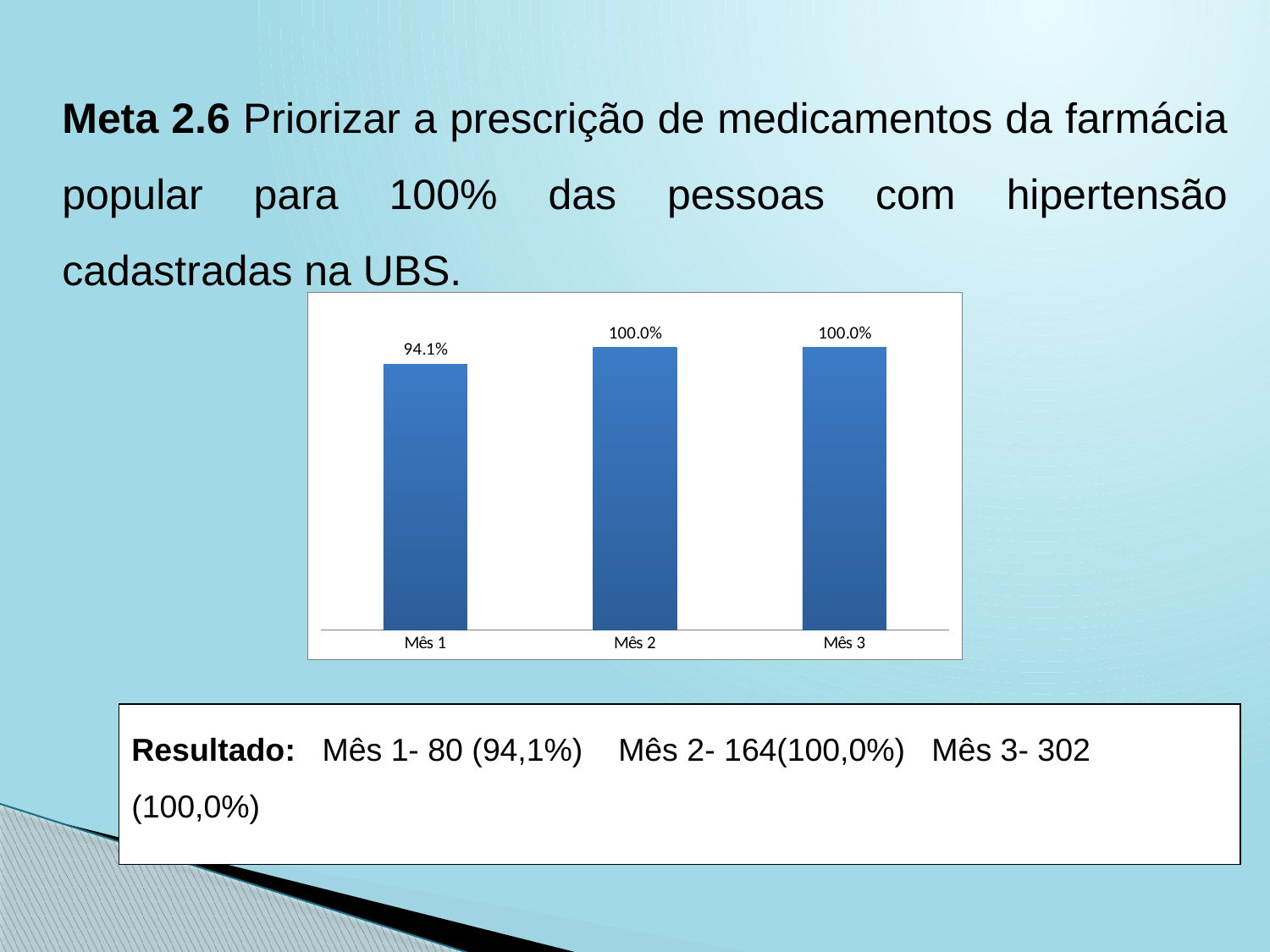

Meta 2.6 Priorizar a prescrição de medicamentos da farmácia popular para 100% das pessoas com hipertensão cadastradas na UBS.

### Chart:

| Category | Proporção de pessoas com hipertensão com prescrição de medicamentos da Farmácia Popular/Hiperdia priorizada.       |
|---|---|
| Mês 1 | 0.9411764705882356 |
| Mês 2 | 1.0 |
| Mês 3 | 1.0 |
Resultado:   Mês 1- 80 (94,1%)    Mês 2- 164(100,0%)   Mês 3- 302 (100,0%)